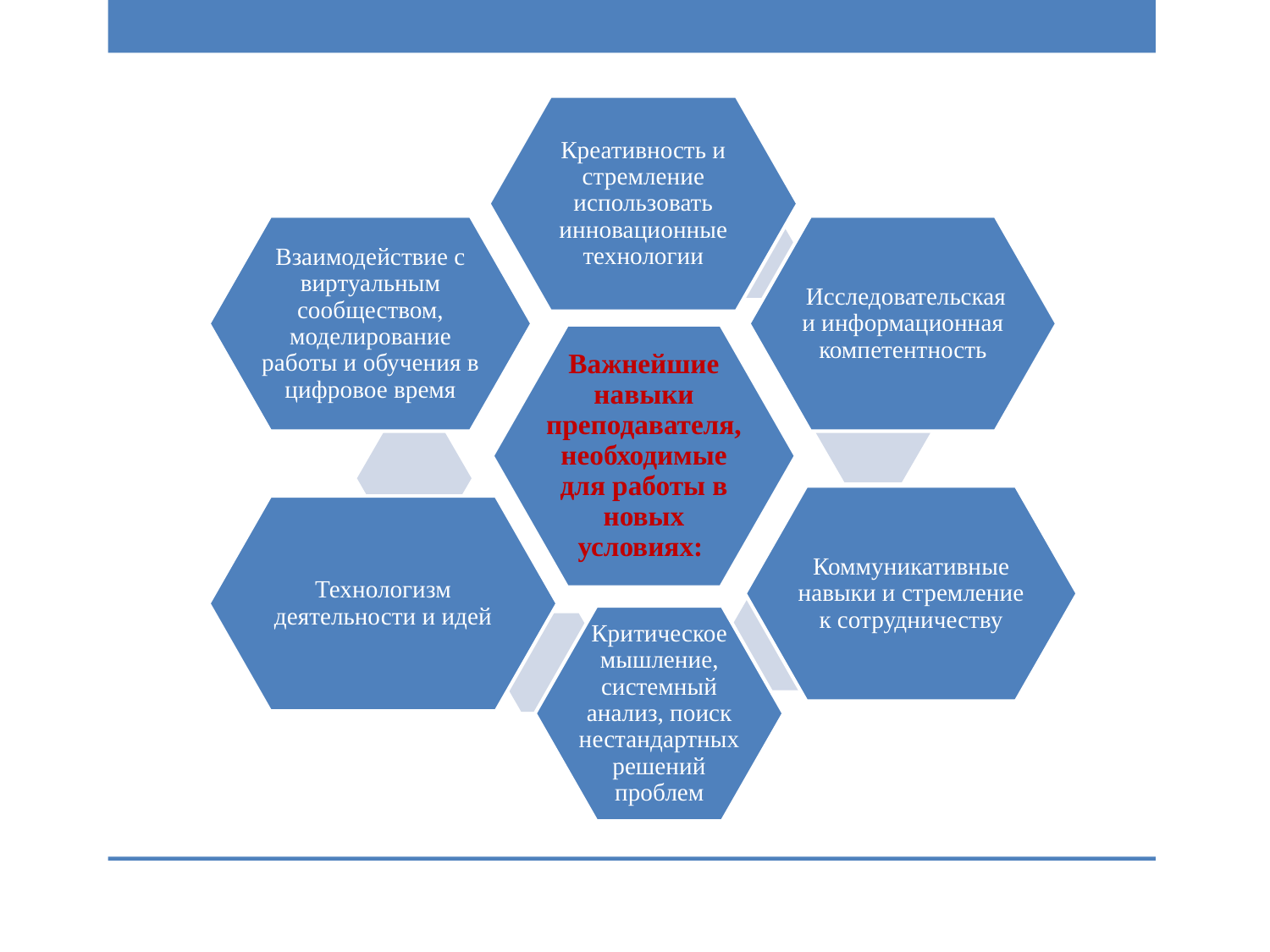

Важнейшие навыки преподавателя, необходимые для работы в новых условиях:
Креативность и стремление использовать инновационные технологии
 Исследовательская и информационная компетентность
Коммуникативные навыки и стремление к сотрудничеству
Критическое мышление, системный анализ, поиск нестандартных решений проблем
Взаимодействие с виртуальным сообществом, моделирование работы и обучения в цифровое время
Технологизм деятельности и идей